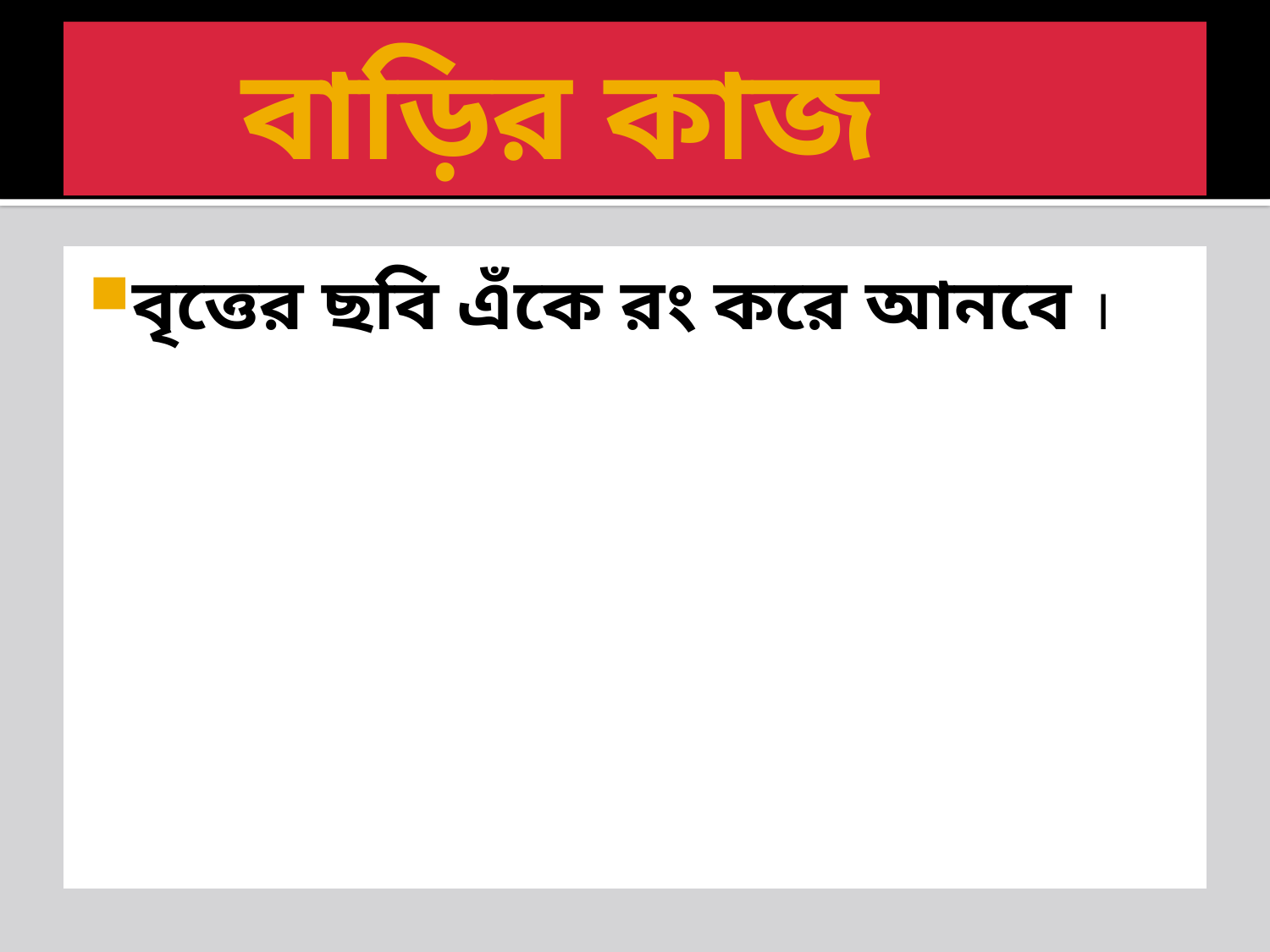

# বাড়ির কাজ
বৃত্তের ছবি এঁকে রং করে আনবে ।